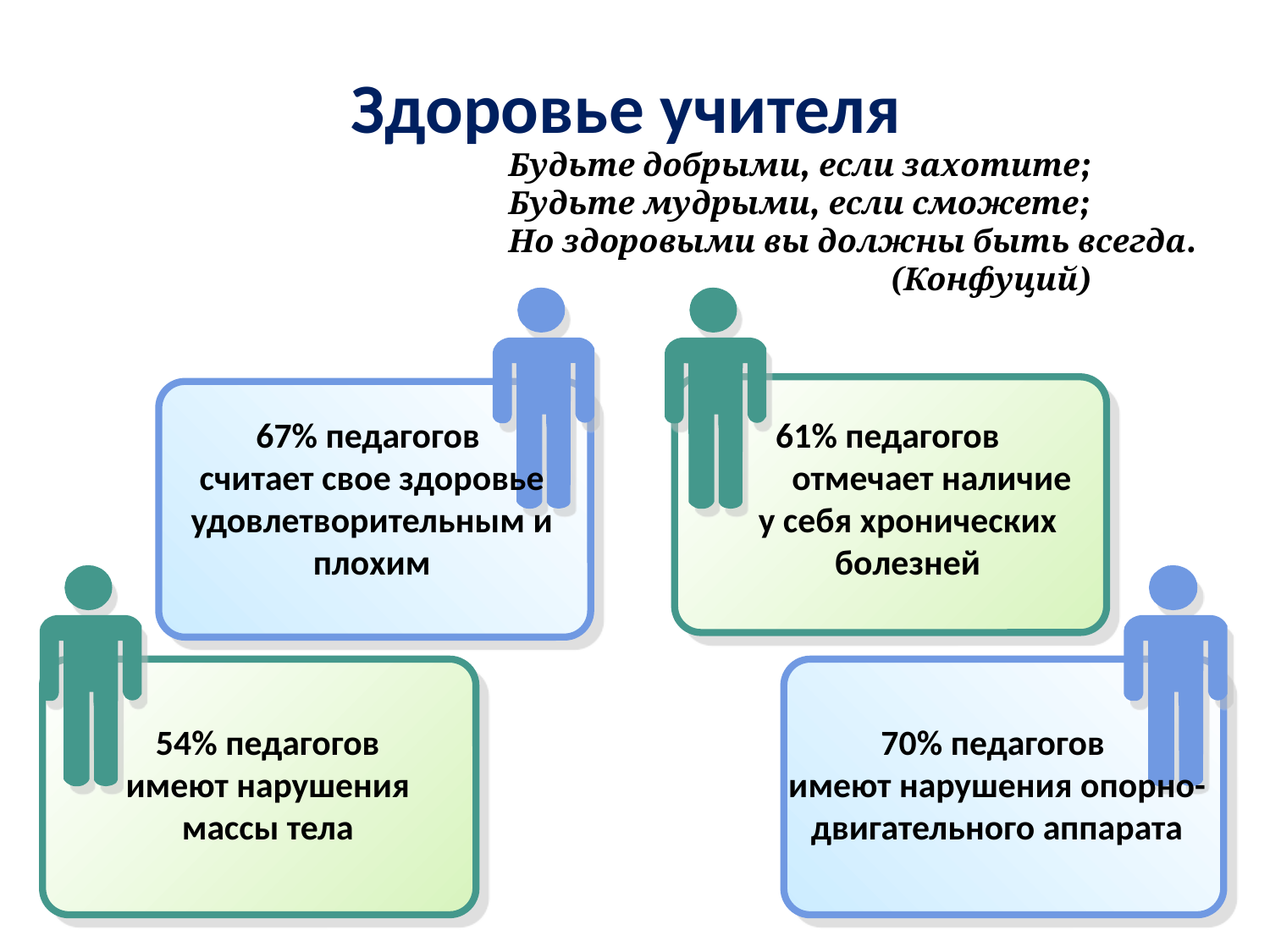

Здоровье учителя
Будьте добрыми, если захотите;
Будьте мудрыми, если сможете;
Но здоровыми вы должны быть всегда.
 			(Конфуций)

67% педагогов
считает свое здоровье удовлетворительным и плохим
      61% педагогов                   отмечает наличие
у себя хронических болезней

54% педагогов
 имеют нарушения
массы тела
70% педагогов
имеют нарушения опорно-двигательного аппарата